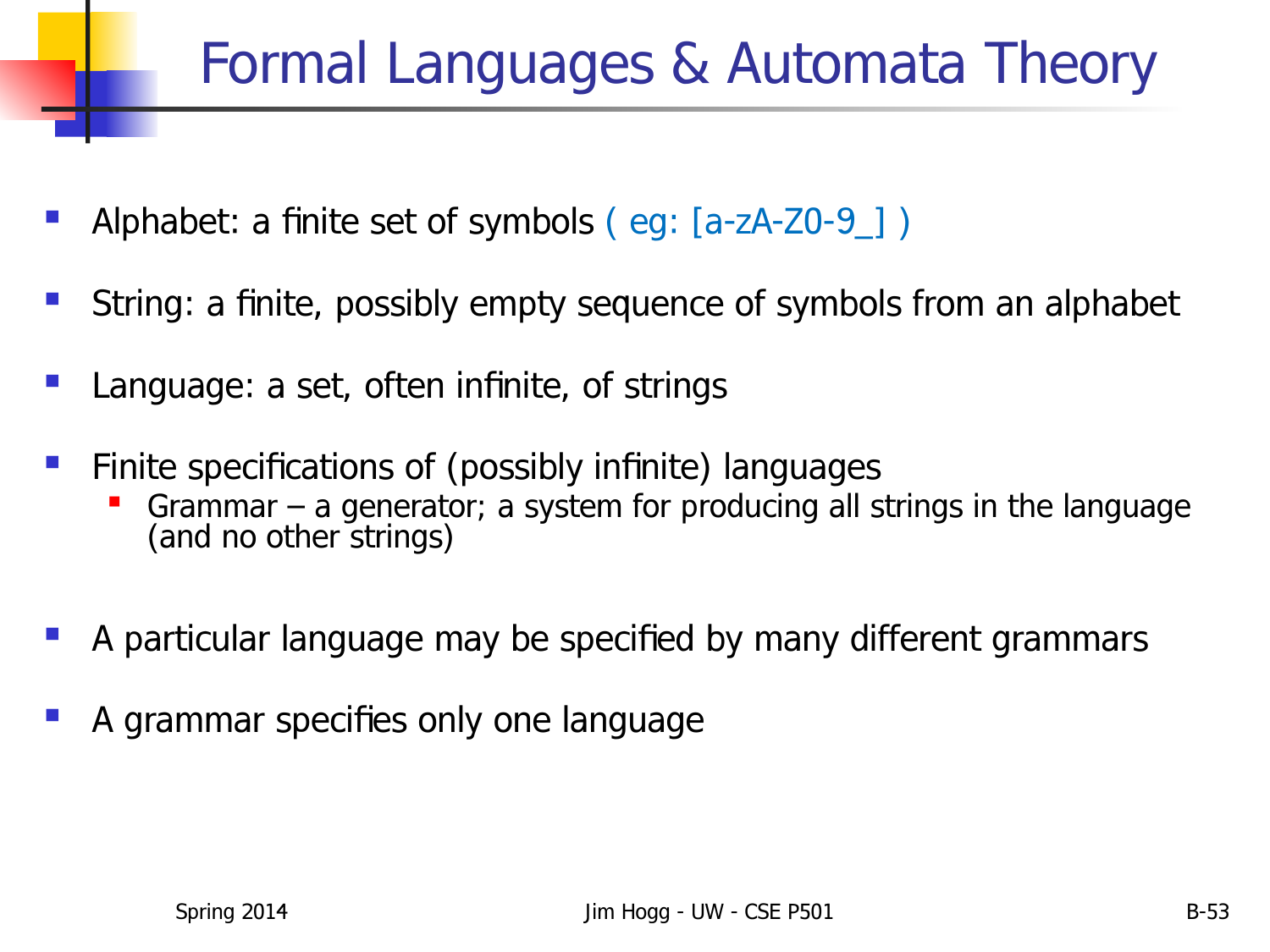

# Formal Languages & Automata Theory
Alphabet: a finite set of symbols ( eg: [a-zA-Z0-9_] )

String: a finite, possibly empty sequence of symbols from an alphabet

Language: a set, often infinite, of strings

Finite specifications of (possibly infinite) languages
Grammar – a generator; a system for producing all strings in the language (and no other strings)

A particular language may be specified by many different grammars

A grammar specifies only one language
Spring 2014
Jim Hogg - UW - CSE P501
B-53